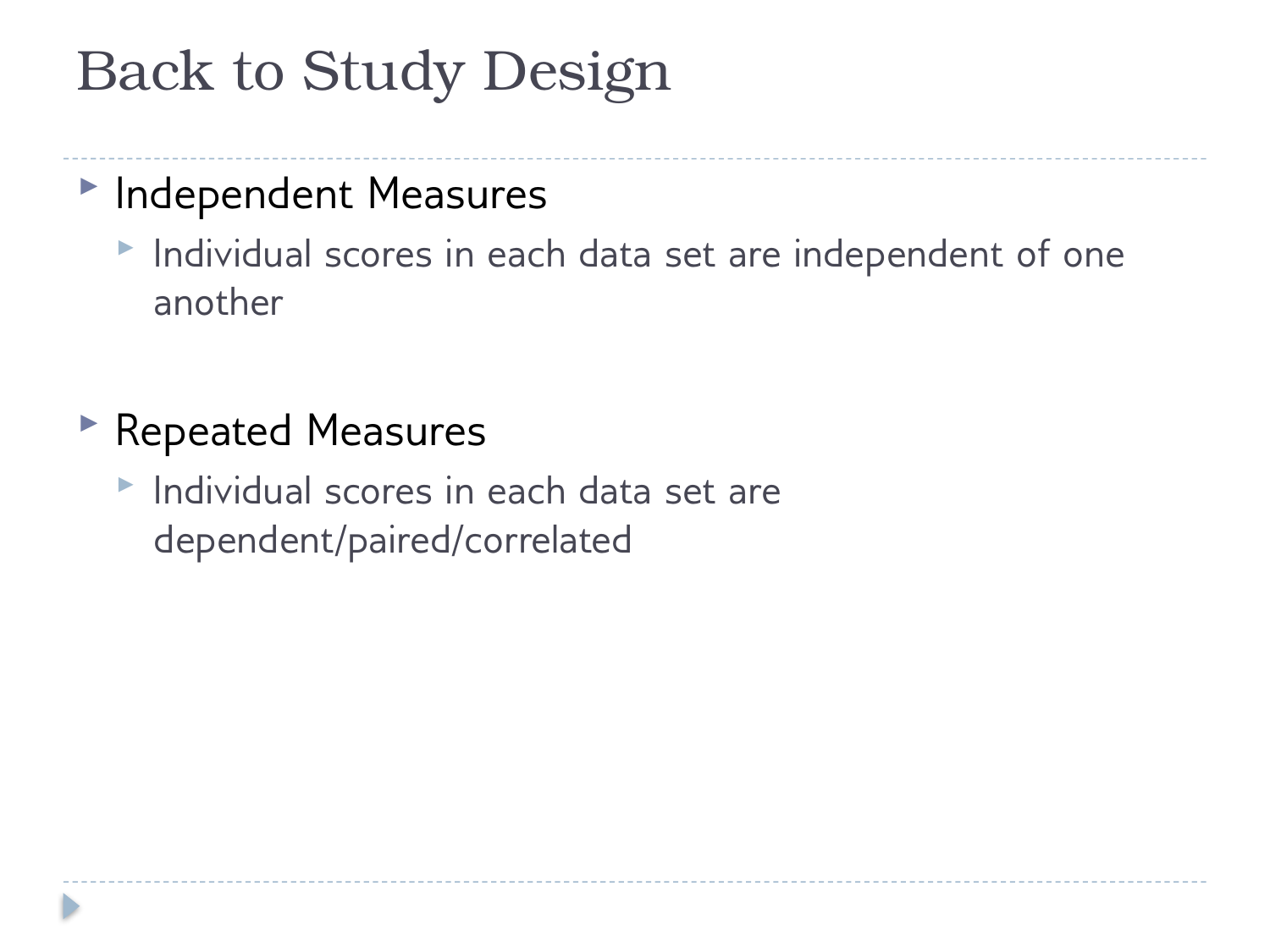

# Back to Study Design
Independent Measures
Individual scores in each data set are independent of one another

Repeated Measures
Individual scores in each data set are dependent/paired/correlated